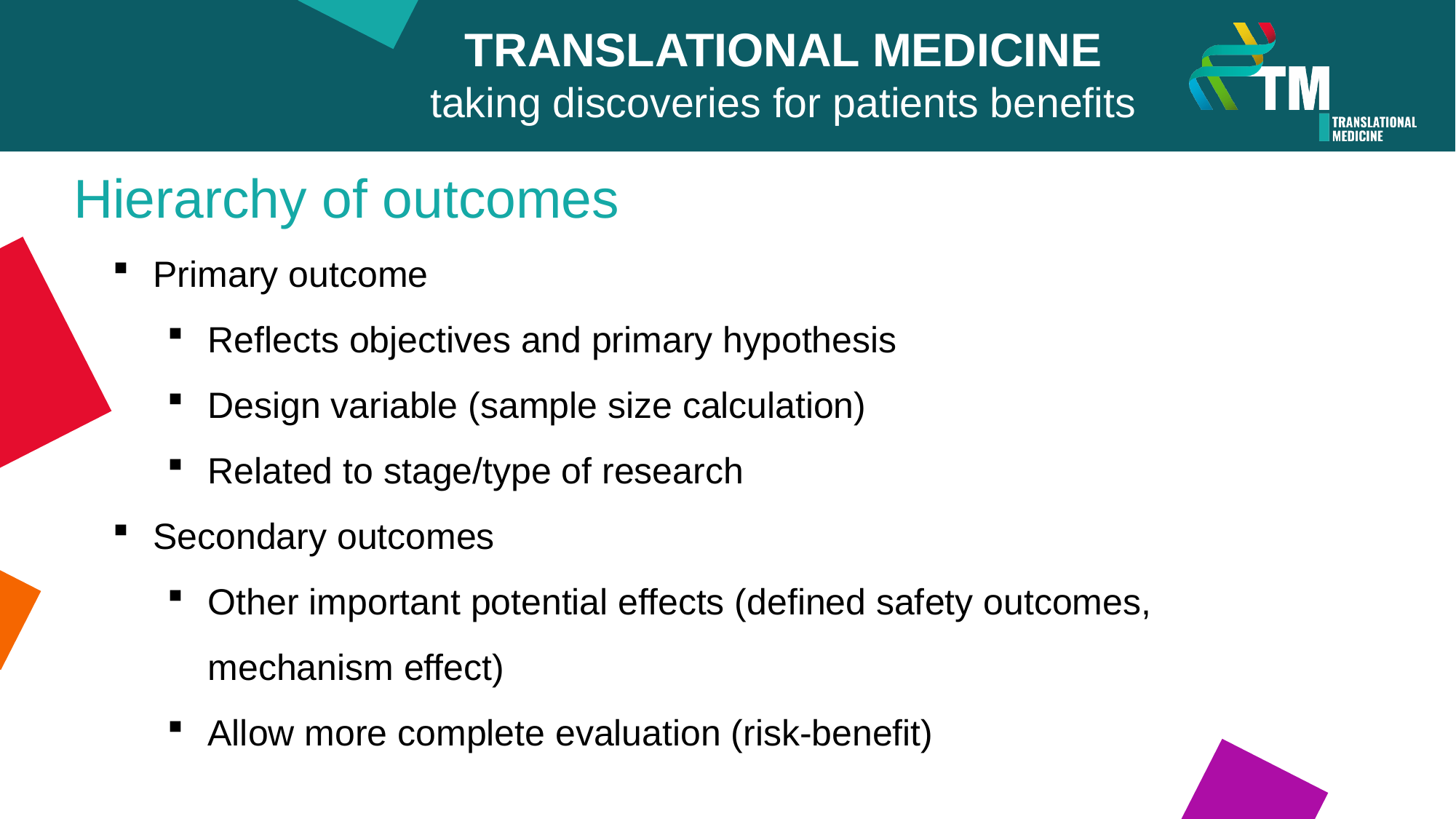

TRANSLATIONAL MEDICINE
taking discoveries for patients benefits
Hierarchy of outcomes
Primary outcome
Reflects objectives and primary hypothesis
Design variable (sample size calculation)
Related to stage/type of research
Secondary outcomes
Other important potential effects (defined safety outcomes, mechanism effect)
Allow more complete evaluation (risk-benefit)